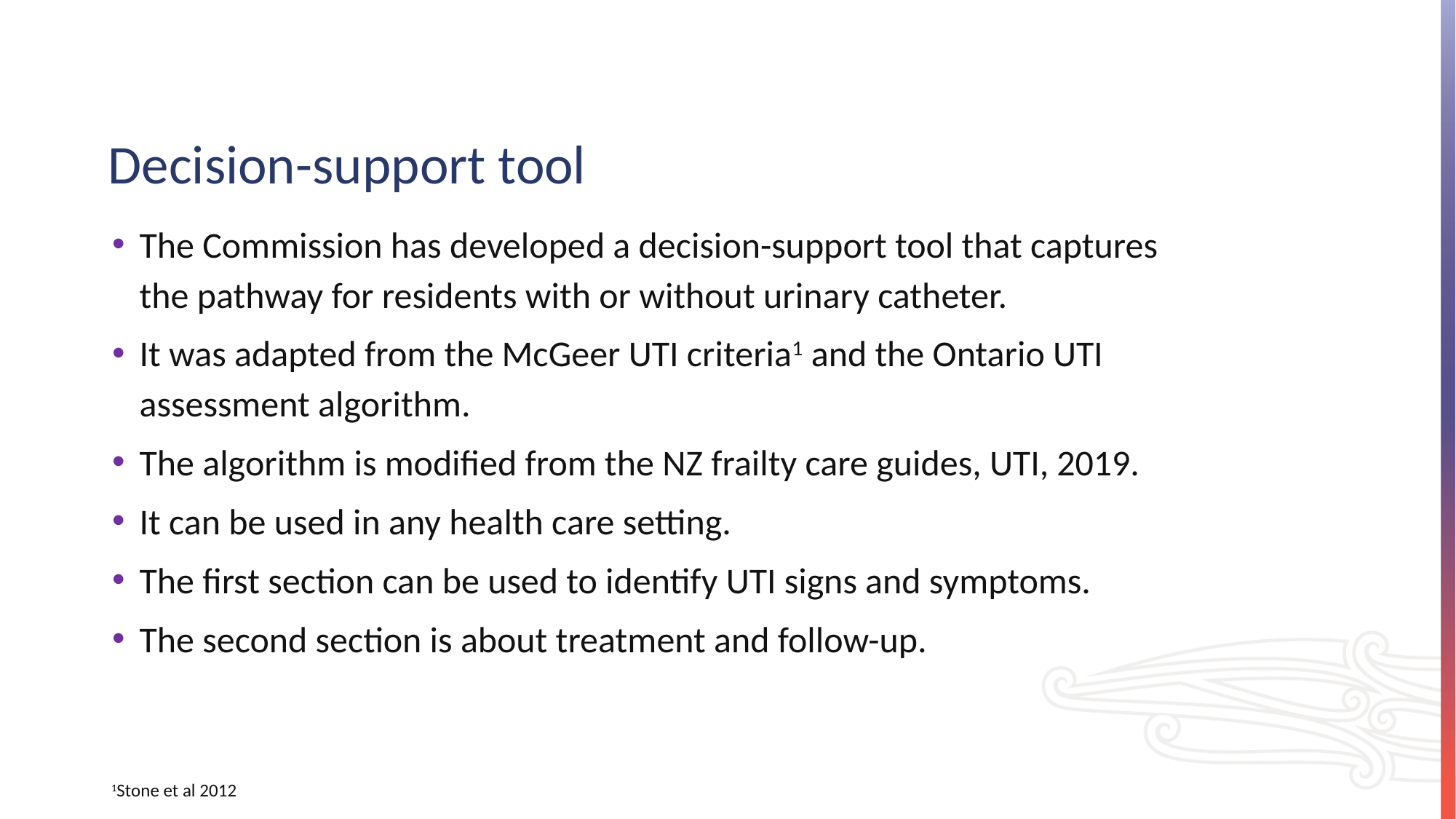

# Decision-support tool
The Commission has developed a decision-support tool that captures the pathway for residents with or without urinary catheter.
It was adapted from the McGeer UTI criteria1 and the Ontario UTI assessment algorithm.
The algorithm is modified from the NZ frailty care guides, UTI, 2019.
It can be used in any health care setting.
The first section can be used to identify UTI signs and symptoms.
The second section is about treatment and follow-up.

1Stone et al 2012